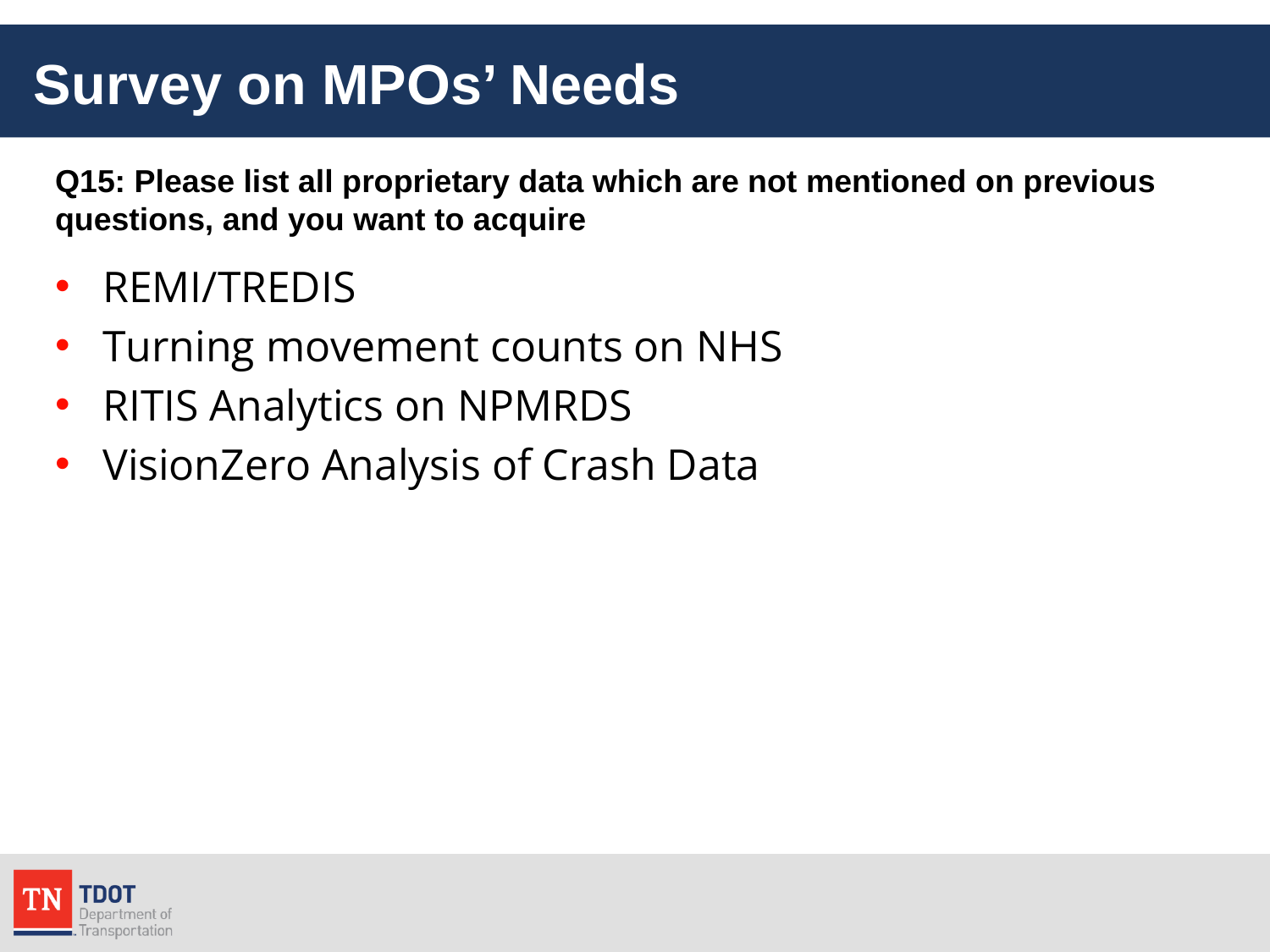

# Survey on MPOs’ Needs
Q15: Please list all proprietary data which are not mentioned on previous questions, and you want to acquire
REMI/TREDIS
Turning movement counts on NHS
RITIS Analytics on NPMRDS
VisionZero Analysis of Crash Data